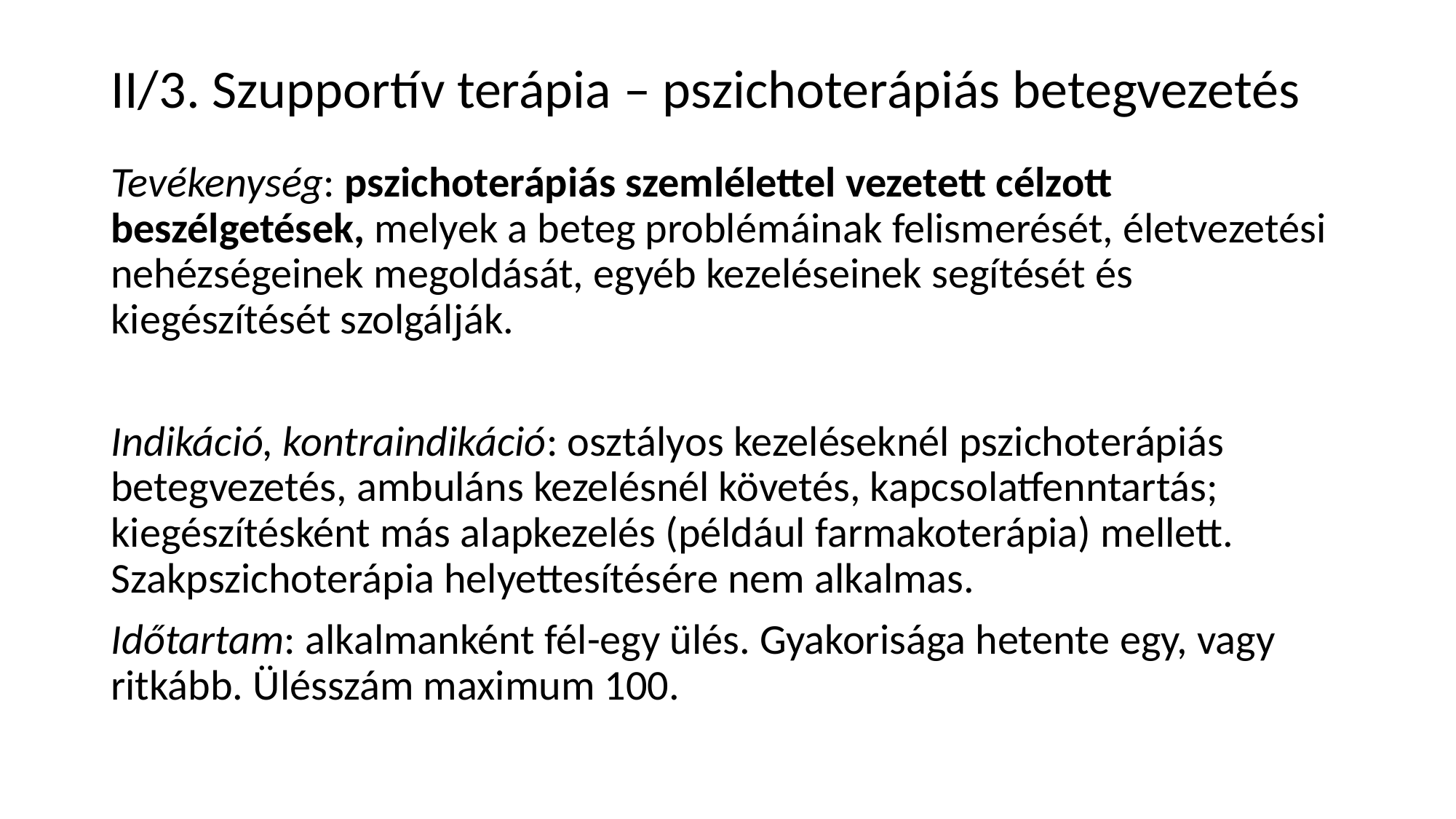

# II/3. Szupportív terápia – pszichoterápiás betegvezetés
Tevékenység: pszichoterápiás szemlélettel vezetett célzott beszélgetések, melyek a beteg problémáinak felismerését, életvezetési nehézségeinek megoldását, egyéb kezeléseinek segítését és kiegészítését szolgálják.

Indikáció, kontraindikáció: osztályos kezeléseknél pszichoterápiás betegvezetés, ambuláns kezelésnél követés, kapcsolatfenntartás; kiegészítésként más alapkezelés (például farmakoterápia) mellett. Szakpszichoterápia helyettesítésére nem alkalmas.
Időtartam: alkalmanként fél-egy ülés. Gyakorisága hetente egy, vagy ritkább. Ülésszám maximum 100.